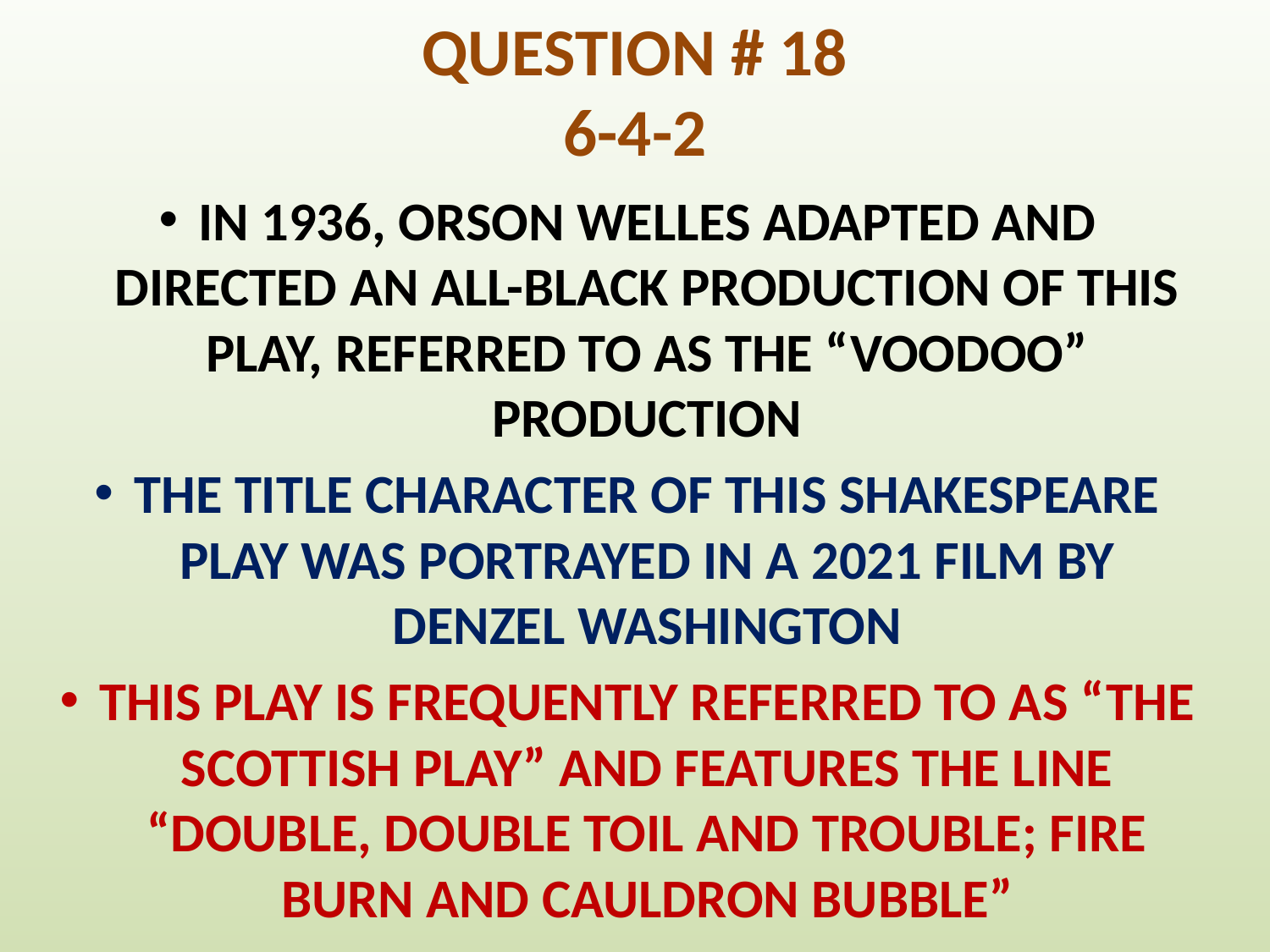

# QUESTION # 18 6-4-2
IN 1936, ORSON WELLES ADAPTED AND DIRECTED AN ALL-BLACK PRODUCTION OF THIS PLAY, REFERRED TO AS THE “VOODOO” PRODUCTION
THE TITLE CHARACTER OF THIS SHAKESPEARE PLAY WAS PORTRAYED IN A 2021 FILM BY DENZEL WASHINGTON
THIS PLAY IS FREQUENTLY REFERRED TO AS “THE SCOTTISH PLAY” AND FEATURES THE LINE “DOUBLE, DOUBLE TOIL AND TROUBLE; FIRE BURN AND CAULDRON BUBBLE”